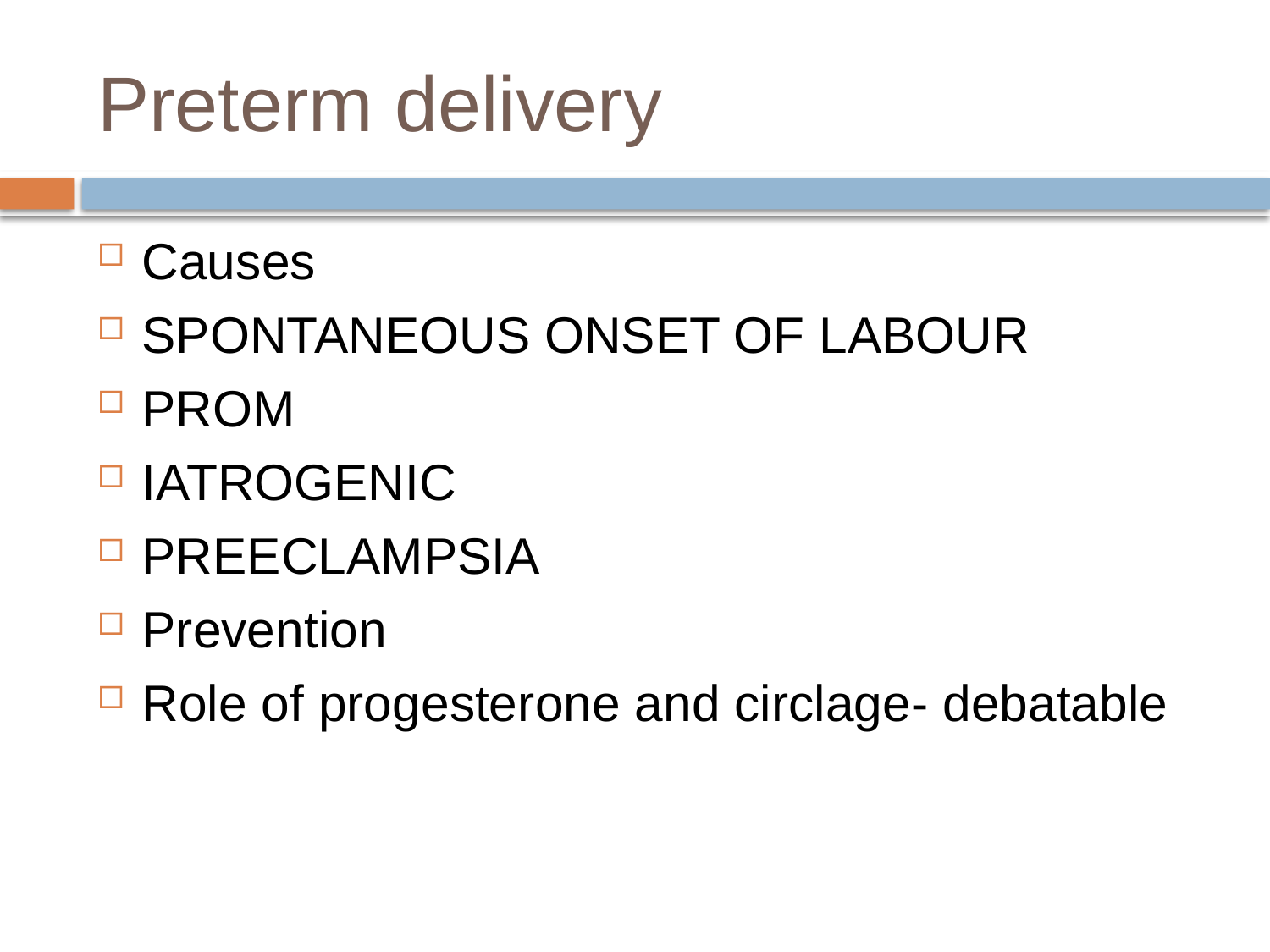

# Preterm delivery
Causes
SPONTANEOUS ONSET OF LABOUR
PROM
IATROGENIC
PREECLAMPSIA
Prevention
Role of progesterone and circlage- debatable